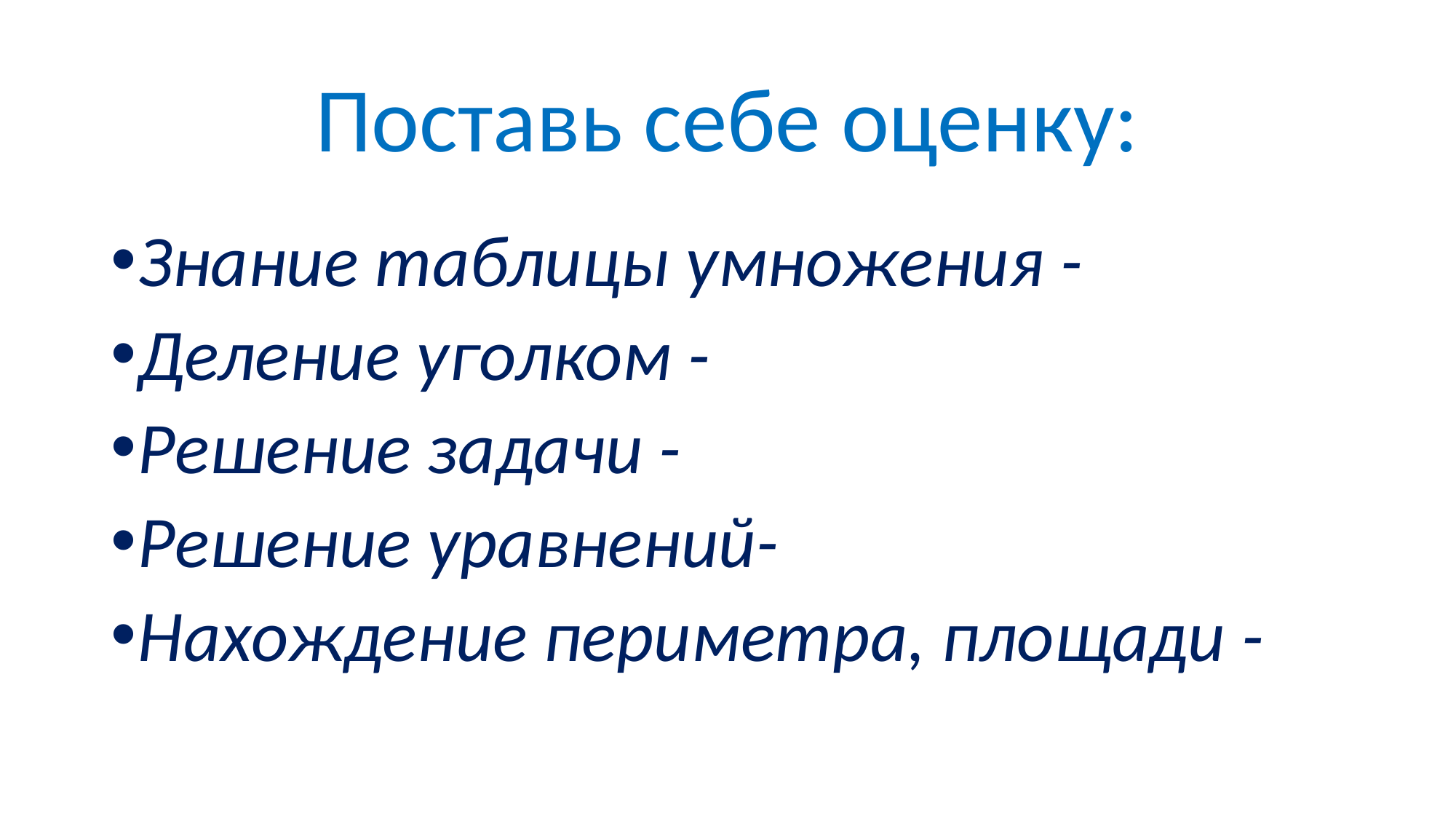

# Поставь себе оценку:
Знание таблицы умножения -
Деление уголком -
Решение задачи -
Решение уравнений-
Нахождение периметра, площади -